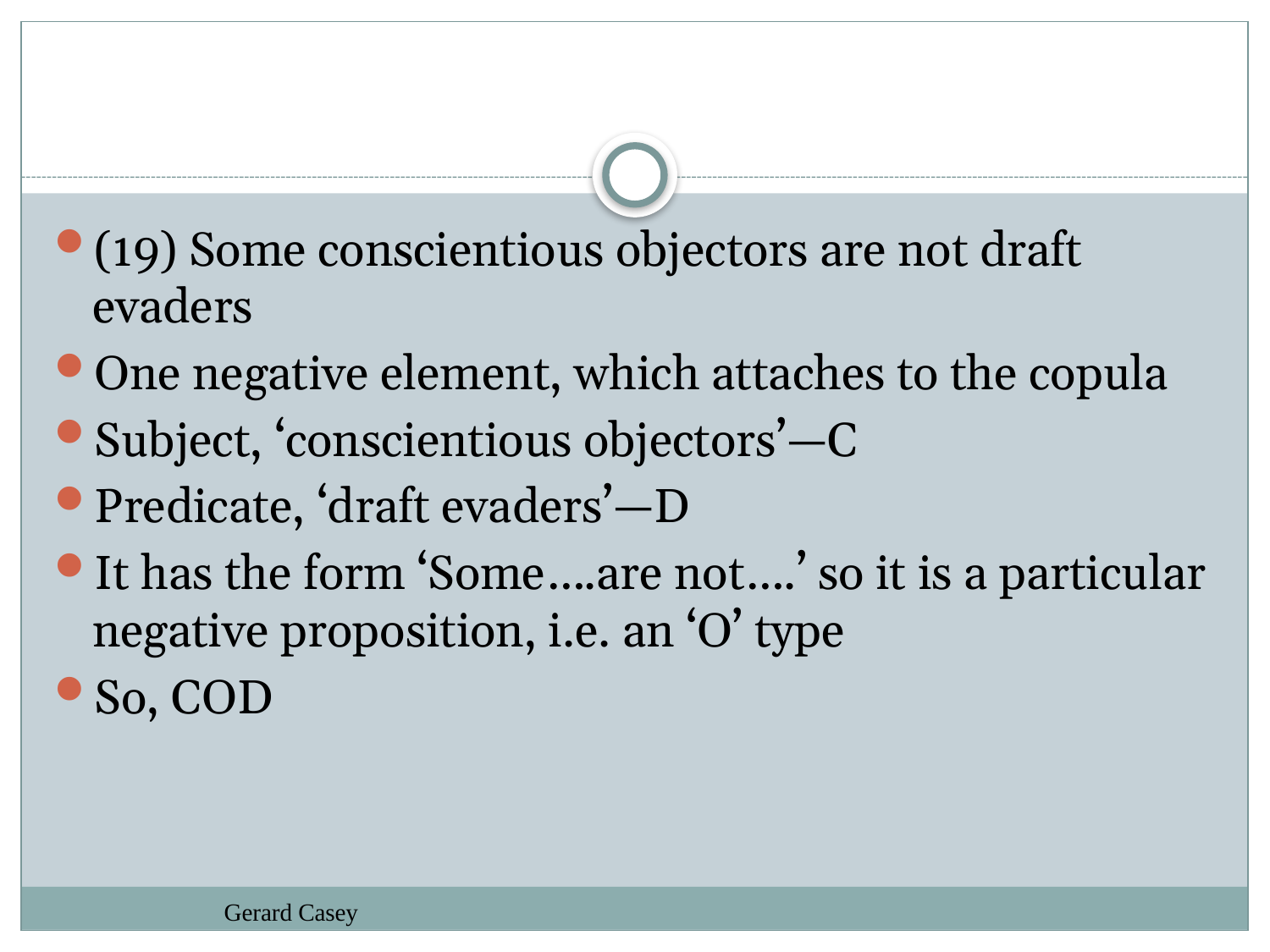

#
(19) Some conscientious objectors are not draft evaders
One negative element, which attaches to the copula
Subject, ‘conscientious objectors’—C
Predicate, ‘draft evaders’—D
It has the form ‘Some….are not….’ so it is a particular negative proposition, i.e. an ‘O’ type
So, COD
Gerard Casey